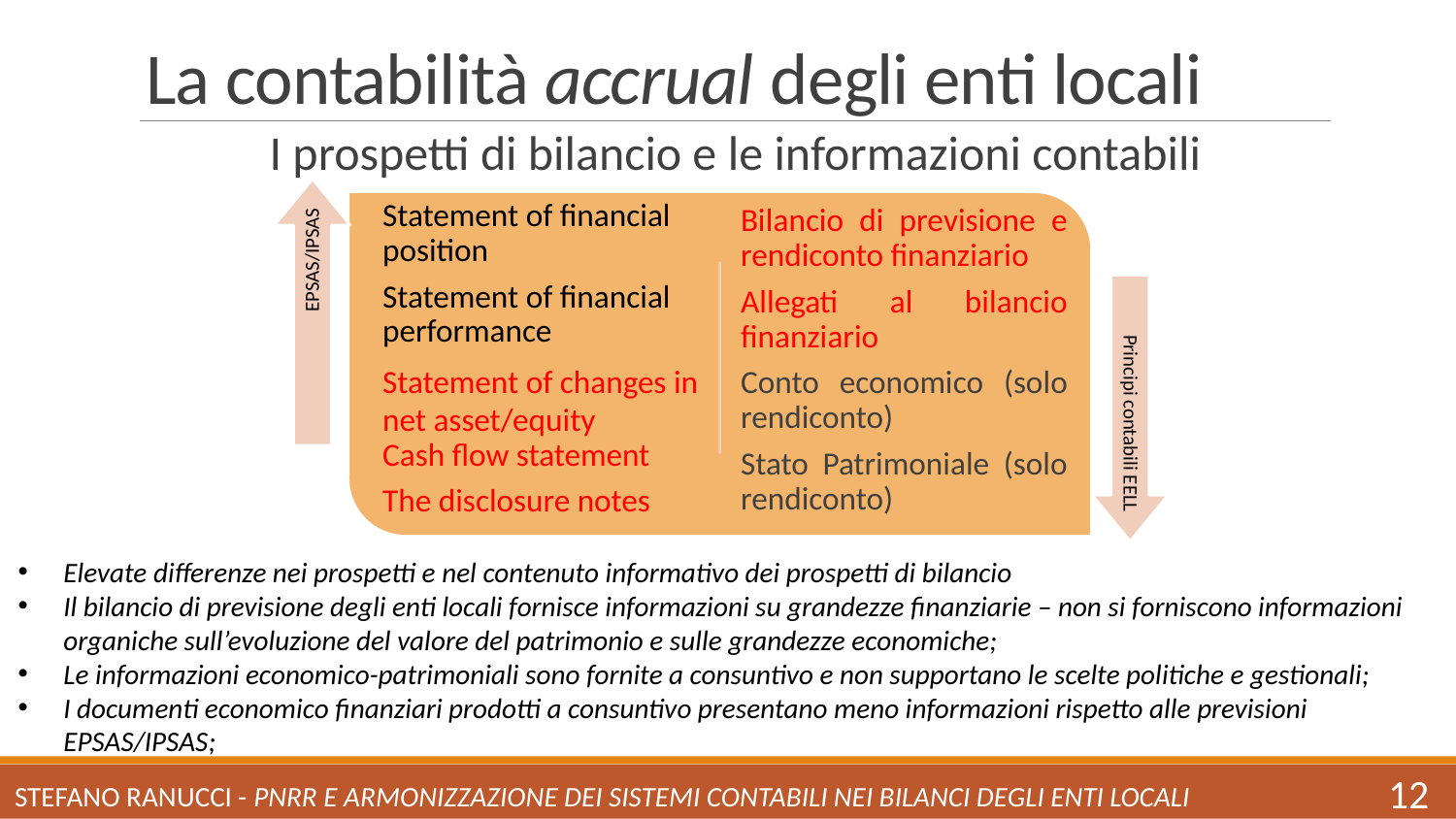

# La contabilità accrual degli enti locali
I prospetti di bilancio e le informazioni contabili
Statement of financial position
Statement of financial performance
Statement of changes in net asset/equity
Cash flow statement
The disclosure notes
Bilancio di previsione e rendiconto finanziario
Allegati al bilancio finanziario
Conto economico (solo rendiconto)
Stato Patrimoniale (solo rendiconto)
EPSAS/IPSAS
Principi contabili EELL
Elevate differenze nei prospetti e nel contenuto informativo dei prospetti di bilancio
Il bilancio di previsione degli enti locali fornisce informazioni su grandezze finanziarie – non si forniscono informazioni organiche sull’evoluzione del valore del patrimonio e sulle grandezze economiche;
Le informazioni economico-patrimoniali sono fornite a consuntivo e non supportano le scelte politiche e gestionali;
I documenti economico finanziari prodotti a consuntivo presentano meno informazioni rispetto alle previsioni EPSAS/IPSAS;
Stefano Ranucci - PNRR e armonizzazione dei sistemi contabili nei bilanci degli enti locali
12